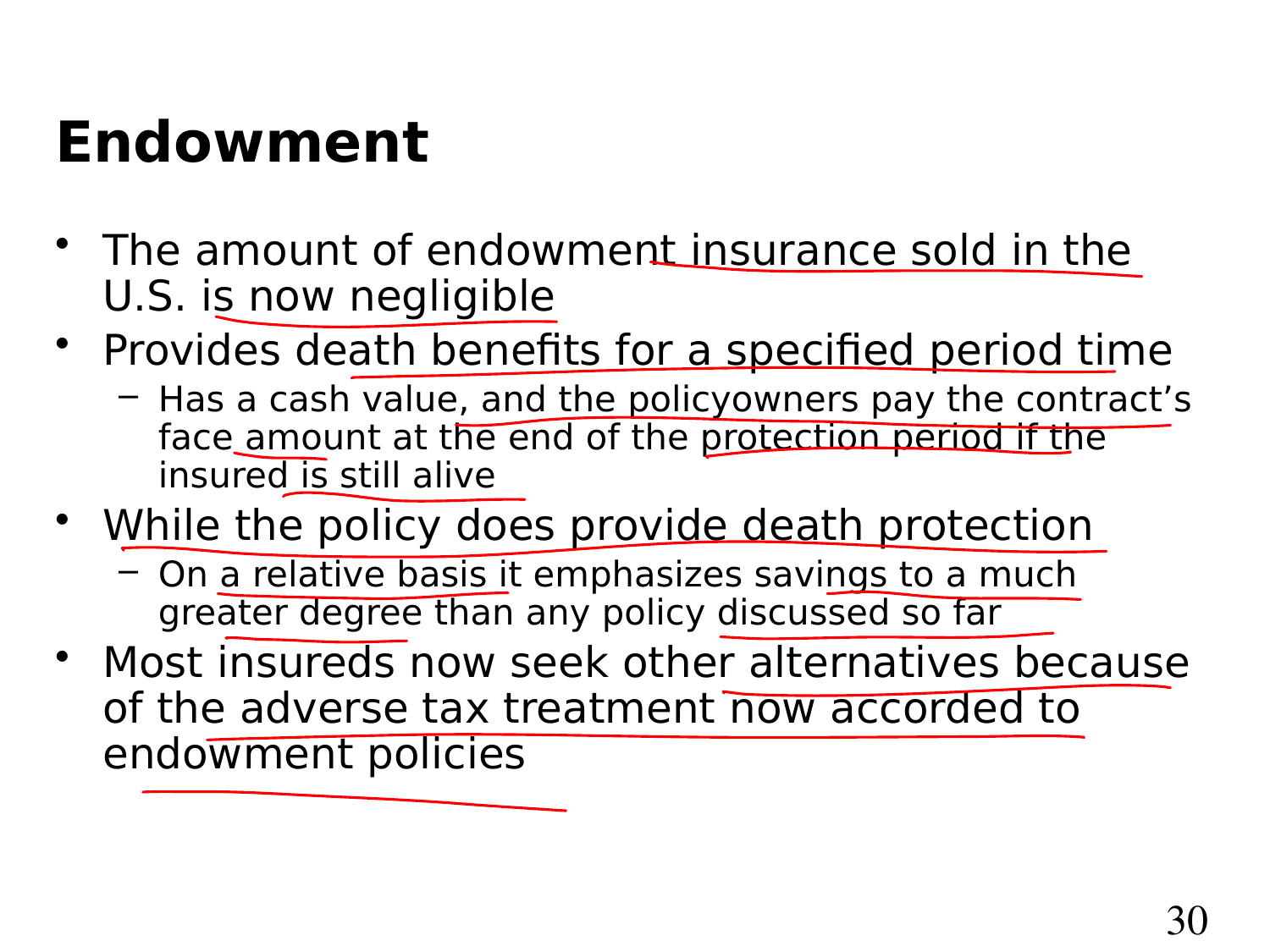

# Endowment
The amount of endowment insurance sold in the U.S. is now negligible
Provides death benefits for a specified period time
Has a cash value, and the policyowners pay the contract’s face amount at the end of the protection period if the insured is still alive
While the policy does provide death protection
On a relative basis it emphasizes savings to a much greater degree than any policy discussed so far
Most insureds now seek other alternatives because of the adverse tax treatment now accorded to endowment policies
30